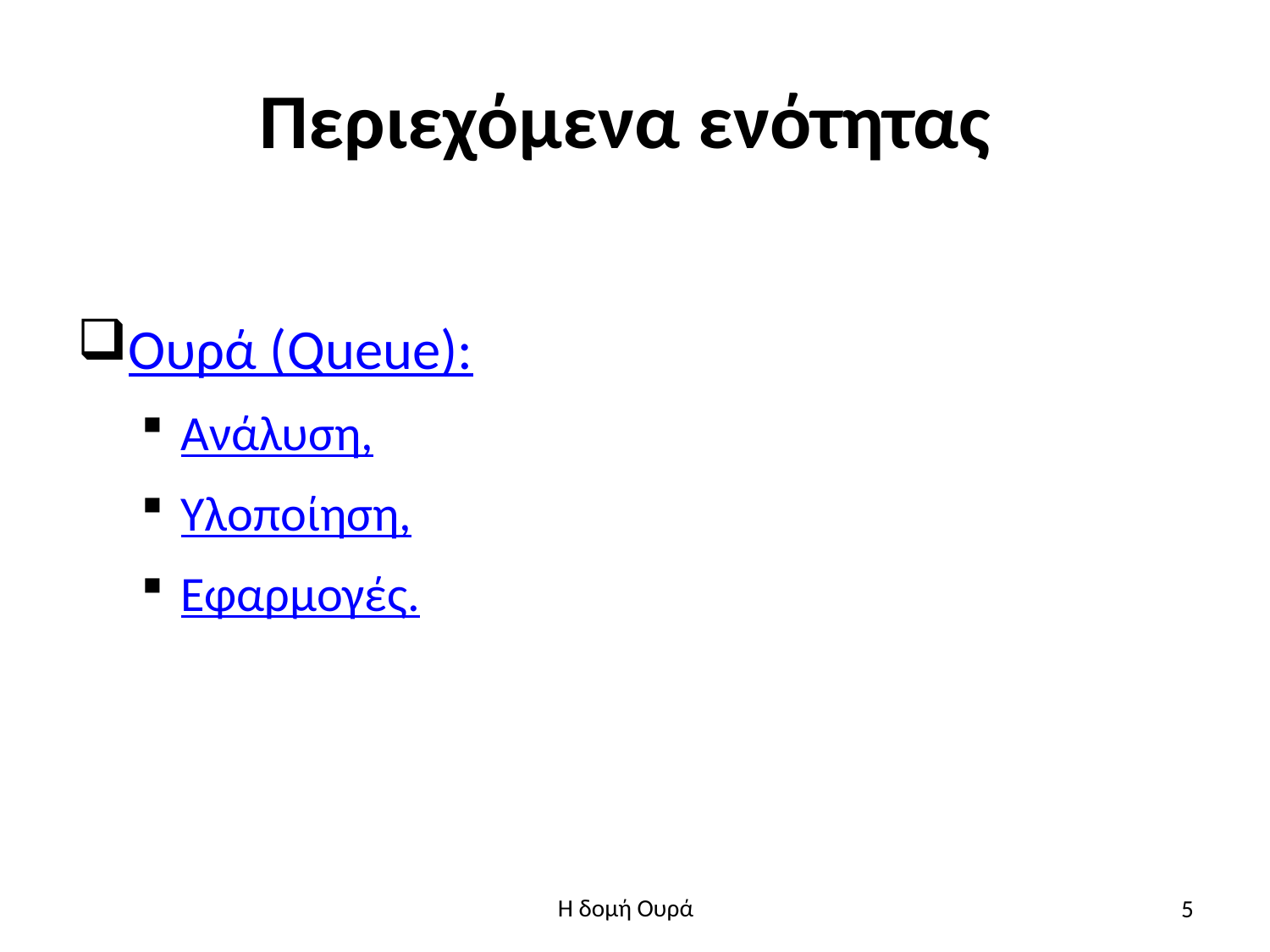

# Περιεχόμενα ενότητας

Ουρά (Queue):
Ανάλυση,
Υλοποίηση,
Εφαρμογές.
5
Η δομή Ουρά